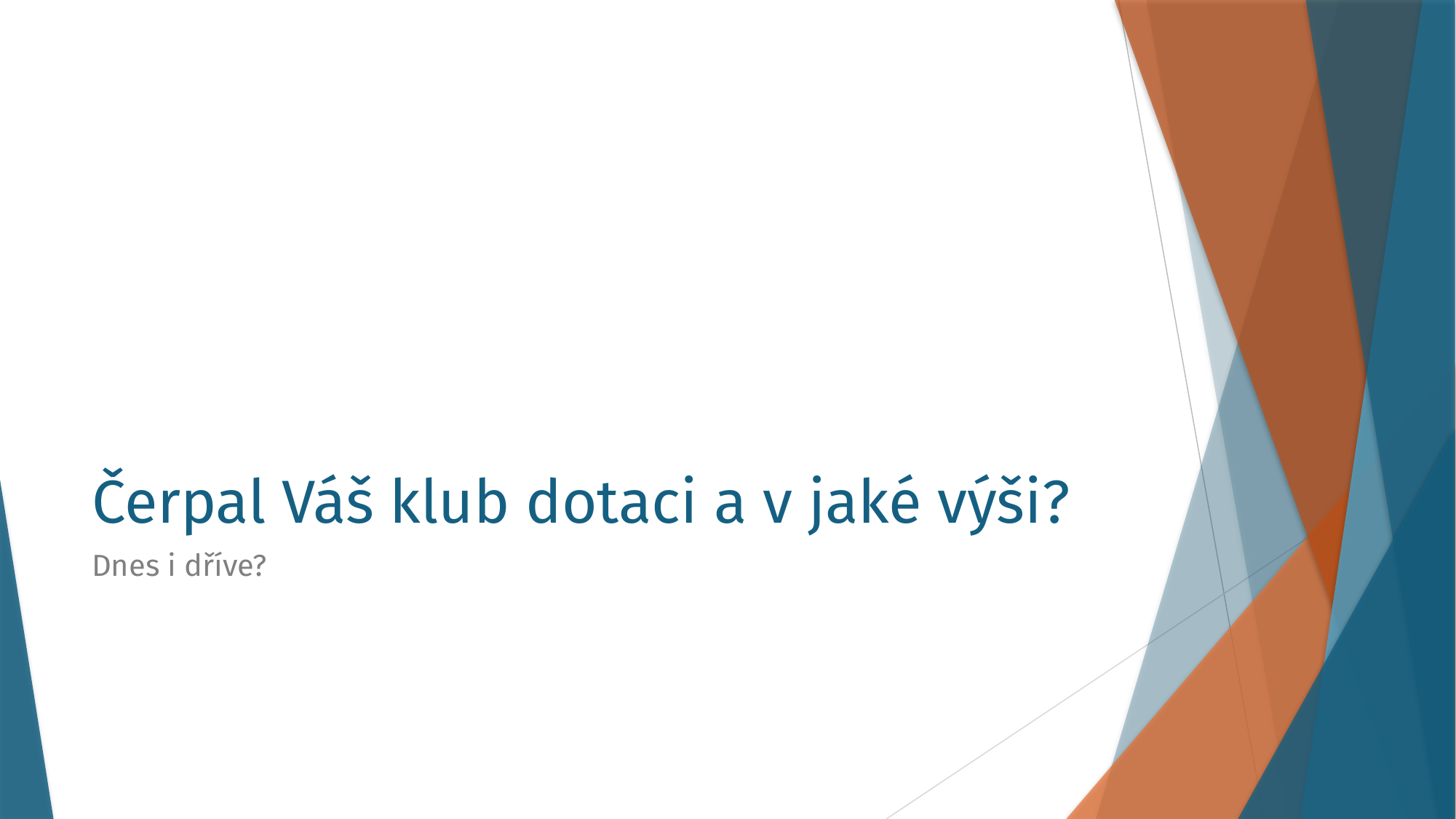

# Čerpal Váš klub dotaci a v jaké výši?
Dnes i dříve?